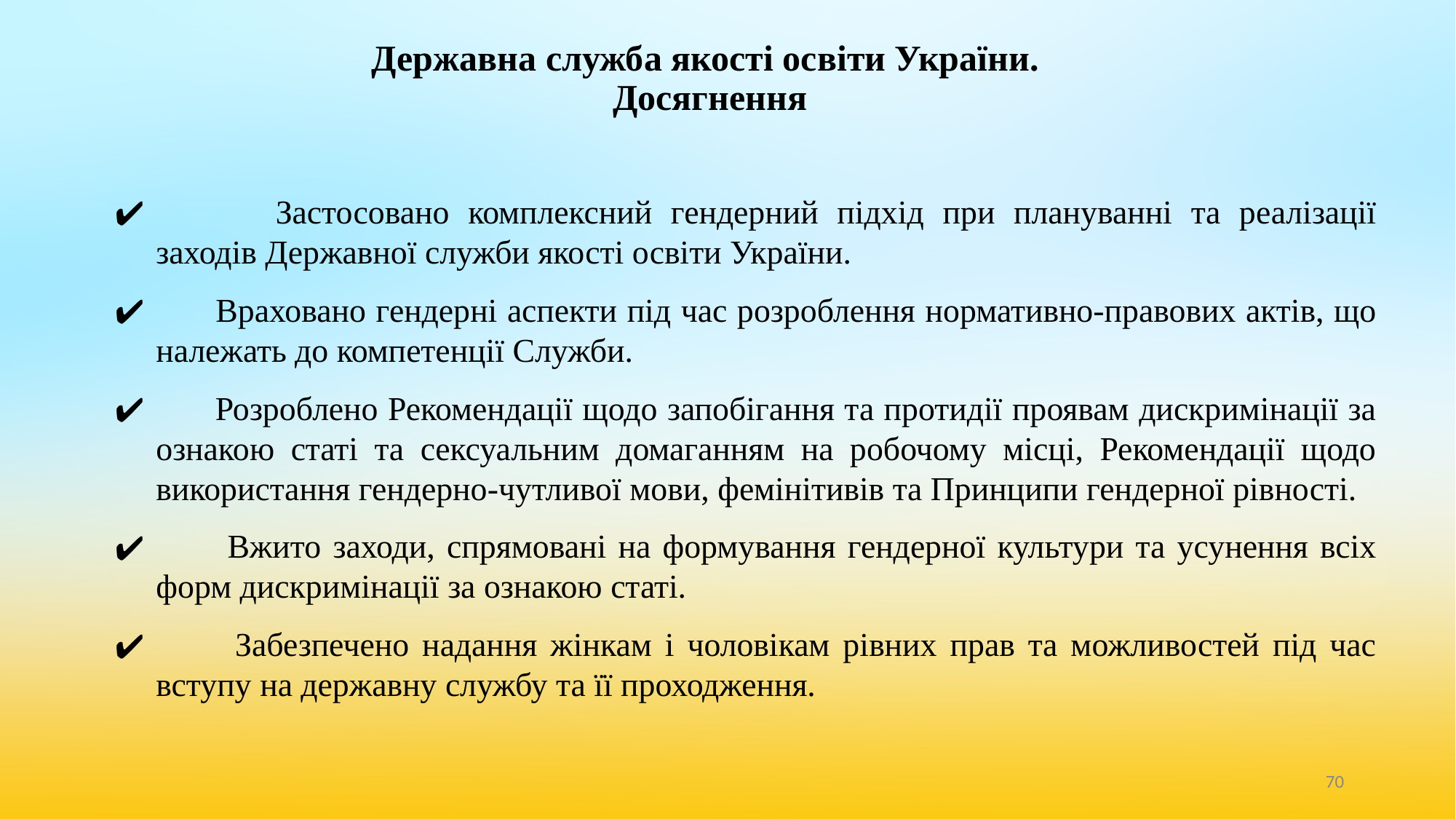

# Державна служба якості освіти України. Досягнення
 	Застосовано комплексний гендерний підхід при плануванні та реалізації заходів Державної служби якості освіти України.
      Враховано гендерні аспекти під час розроблення нормативно-правових актів, що належать до компетенції Служби.
      Розроблено Рекомендації щодо запобігання та протидії проявам дискримінації за ознакою статі та сексуальним домаганням на робочому місці, Рекомендації щодо використання гендерно-чутливої мови, фемінітивів та Принципи гендерної рівності.
      Вжито заходи, спрямовані на формування гендерної культури та усунення всіх форм дискримінації за ознакою статі.
      Забезпечено надання жінкам і чоловікам рівних прав та можливостей під час вступу на державну службу та її проходження.
70